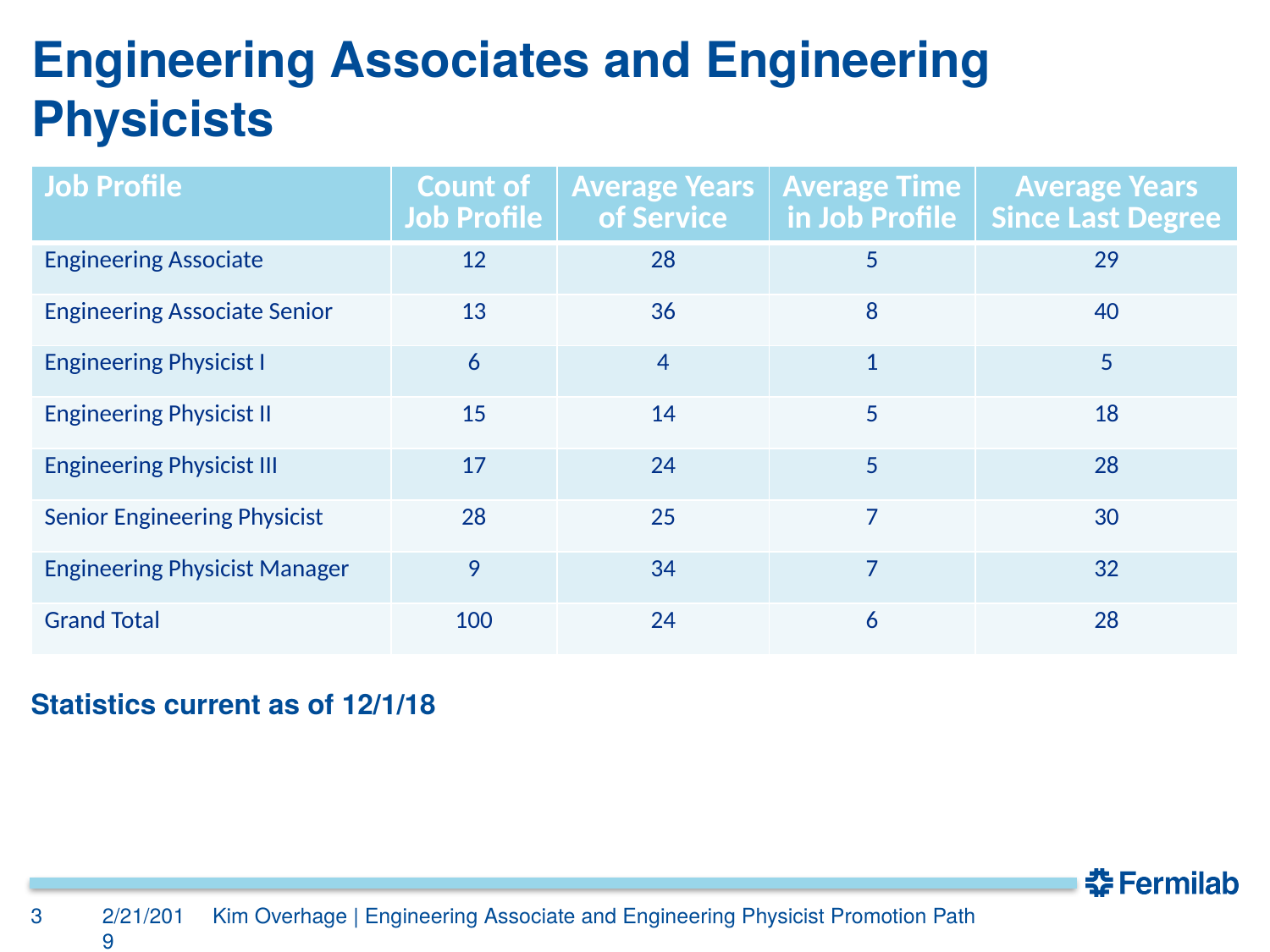

# Engineering Associates and Engineering Physicists
| Job Profile | Count of Job Profile | Average Years of Service | Average Time in Job Profile | Average Years Since Last Degree |
| --- | --- | --- | --- | --- |
| Engineering Associate | 12 | 28 | 5 | 29 |
| Engineering Associate Senior | 13 | 36 | 8 | 40 |
| Engineering Physicist I | 6 | 4 | 1 | 5 |
| Engineering Physicist II | 15 | 14 | 5 | 18 |
| Engineering Physicist III | 17 | 24 | 5 | 28 |
| Senior Engineering Physicist | 28 | 25 | 7 | 30 |
| Engineering Physicist Manager | 9 | 34 | 7 | 32 |
| Grand Total | 100 | 24 | 6 | 28 |
Statistics current as of 12/1/18
3
2/21/2019
Kim Overhage | Engineering Associate and Engineering Physicist Promotion Path